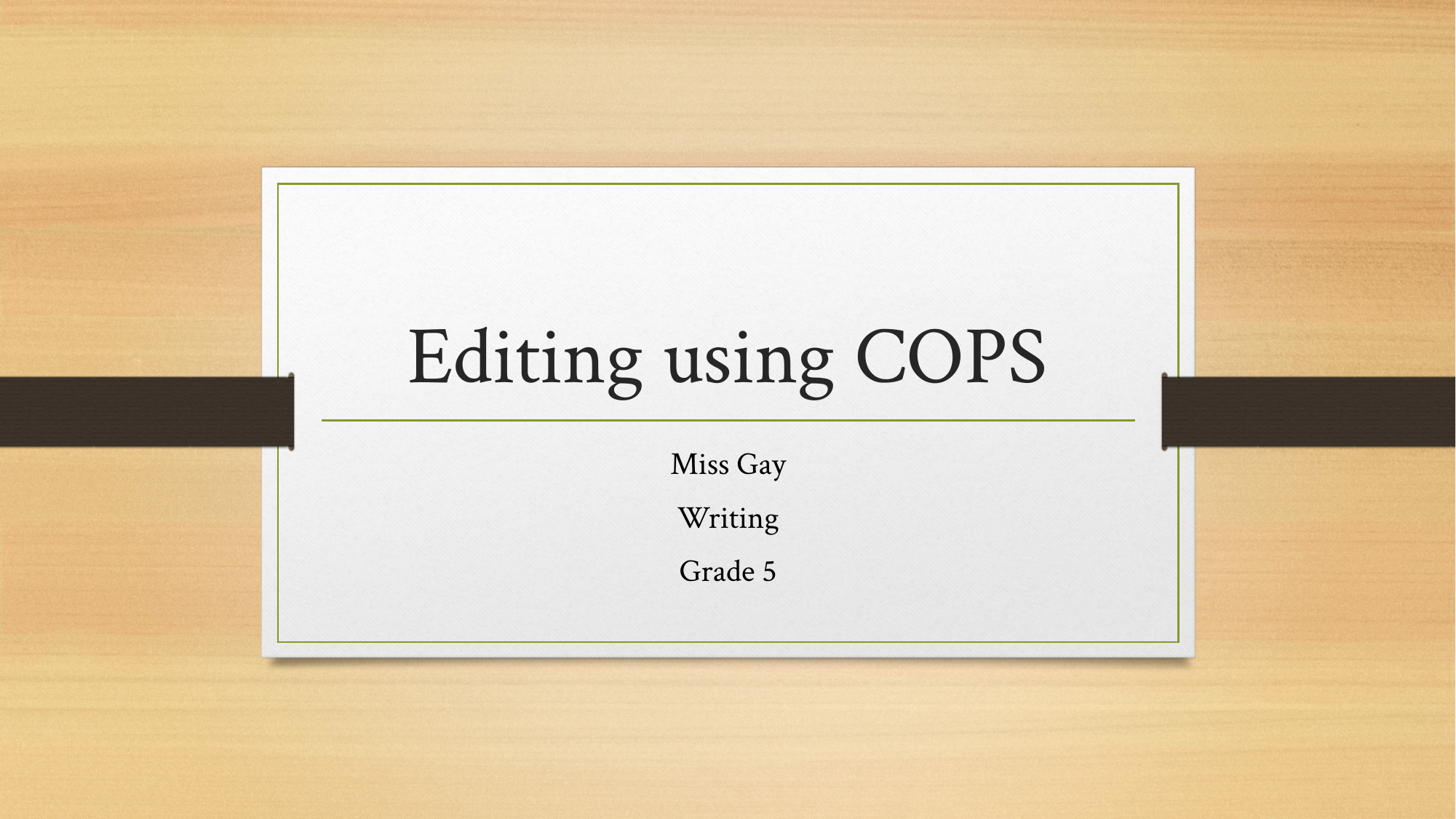

# Editing using COPS
Miss Gay
Writing
Grade 5